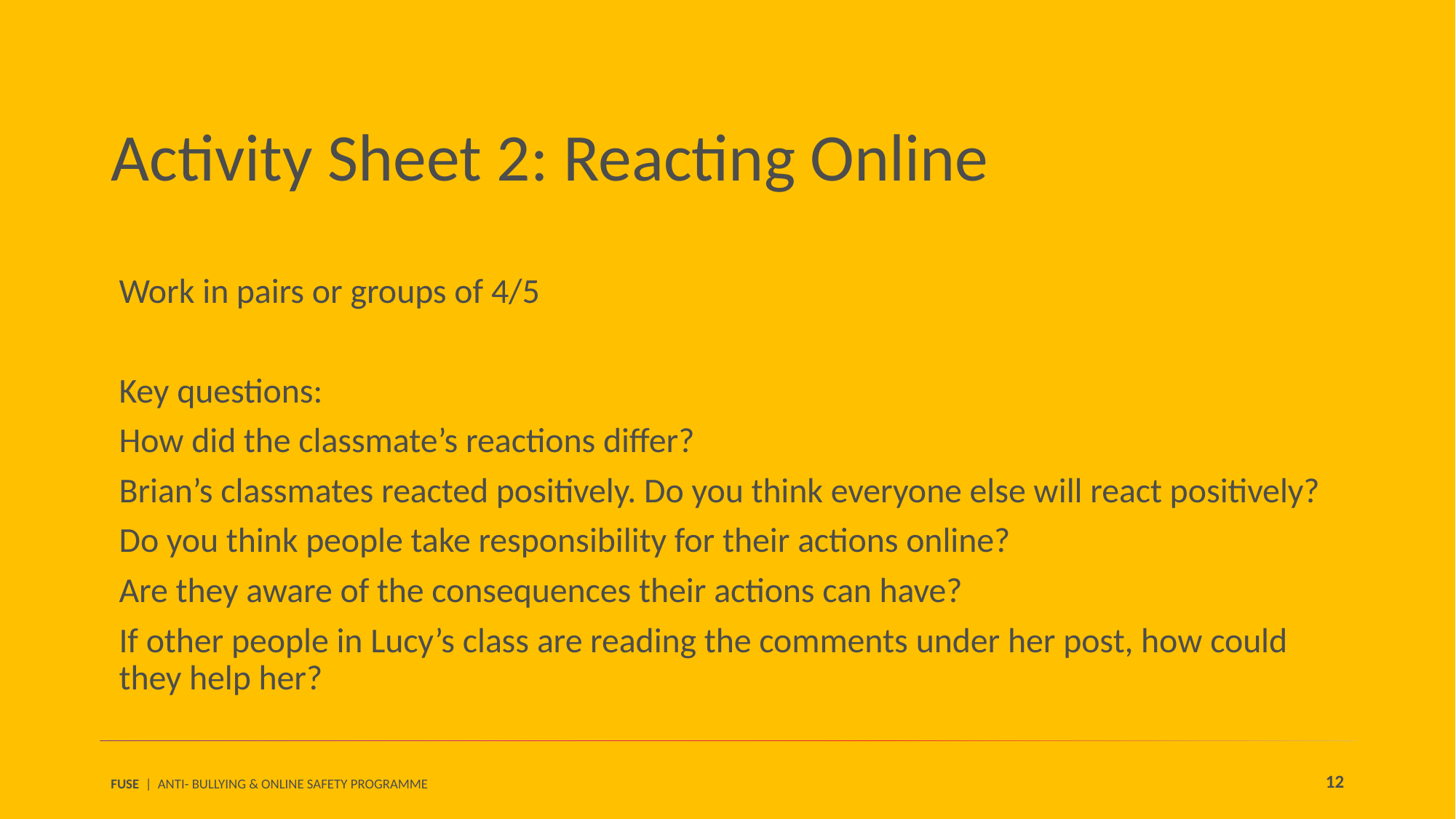

Activity Sheet 2: Reacting Online
Work in pairs or groups of 4/5

Key questions:
How did the classmate’s reactions differ?
Brian’s classmates reacted positively. Do you think everyone else will react positively?
Do you think people take responsibility for their actions online?
Are they aware of the consequences their actions can have?
If other people in Lucy’s class are reading the comments under her post, how could they help her?

12